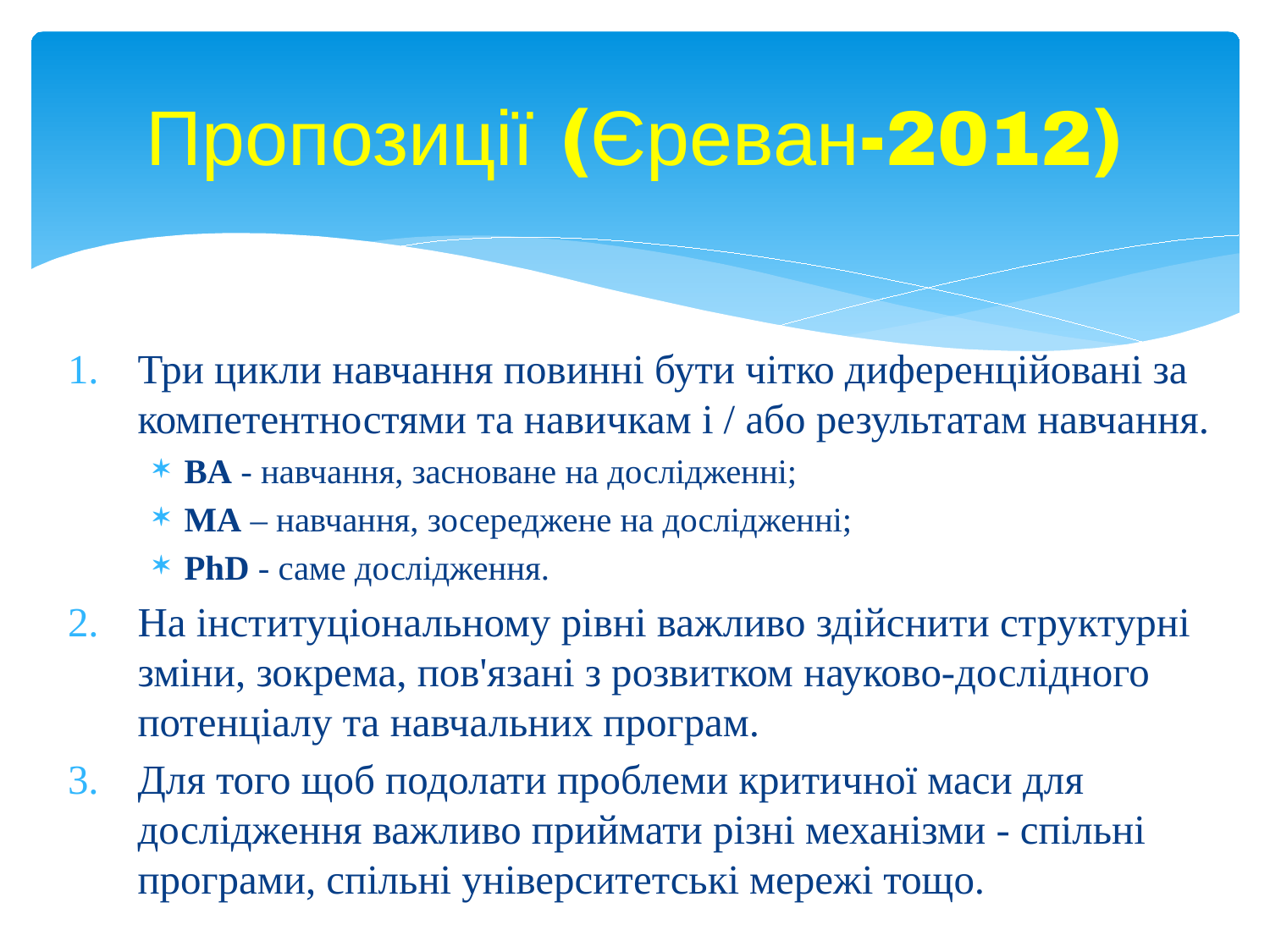

# Пропозиції (Єреван-2012)
Три цикли навчання повинні бути чітко диференційовані за компетентностями та навичкам і / або результатам навчання.
BA - навчання, засноване на дослідженні;
MA – навчання, зосереджене на дослідженні;
PhD - саме дослідження.
На інституціональному рівні важливо здійснити структурні зміни, зокрема, пов'язані з розвитком науково-дослідного потенціалу та навчальних програм.
Для того щоб подолати проблеми критичної маси для дослідження важливо приймати різні механізми - спільні програми, спільні університетські мережі тощо.